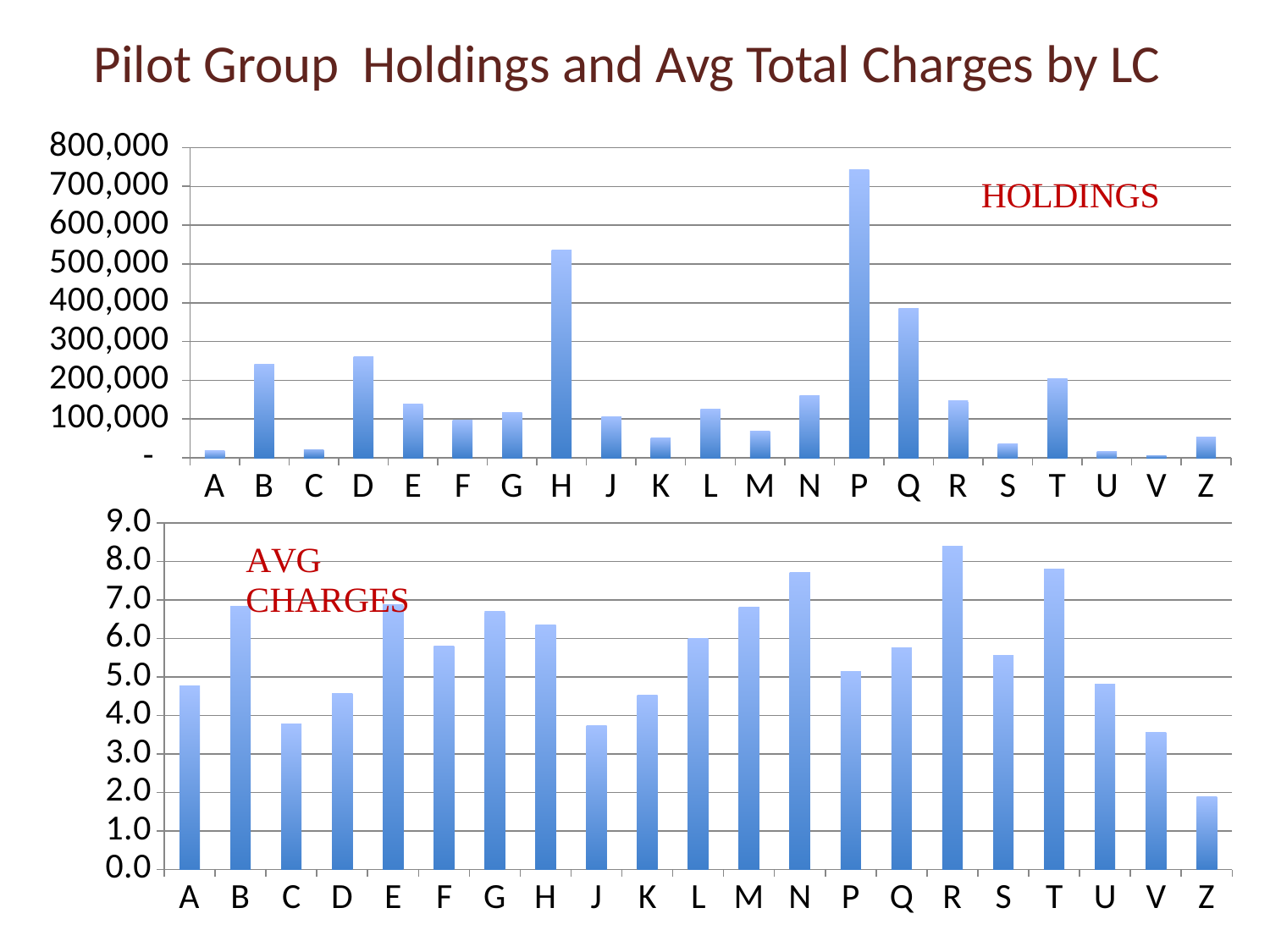

# Pilot Group  Holdings and Avg Total Charges by LC

### Chart

| Category | all titles |
|---|---|
| A | 18195.0 |
| B | 242043.0 |
| C | 20346.0 |
| D | 260483.0 |
| E | 137393.0 |
| F | 96662.0 |
| G | 117582.0 |
| H | 536806.0 |
| J | 105773.0 |
| K | 52025.0 |
| L | 124911.0 |
| M | 69174.0 |
| N | 160496.0 |
| P | 743429.0 |
| Q | 384293.0 |
| R | 146423.0 |
| S | 36501.0 |
| T | 204984.0 |
| U | 16834.0 |
| V | 5386.0 |
| Z | 53579.0 |

### Chart

| Category | Avg Total Charges |
|---|---|
| A | 4.76746358889804 |
| B | 6.83113465185362 |
| C | 3.77283004030276 |
| D | 4.57364046453594 |
| E | 6.87123070316537 |
| F | 5.79930065589373 |
| G | 6.694162371791599 |
| H | 6.347575163142999 |
| J | 3.746466489557819 |
| K | 4.525411348608329 |
| L | 5.992594549588488 |
| M | 6.81384355167478 |
| N | 7.71717146542216 |
| P | 5.152678368457079 |
| Q | 5.75578339275026 |
| R | 8.398191528595419 |
| S | 5.566724199337 |
| T | 7.7985140158648 |
| U | 4.808185814423189 |
| V | 3.56238395841069 |
| Z | 1.88346180406502 |
16